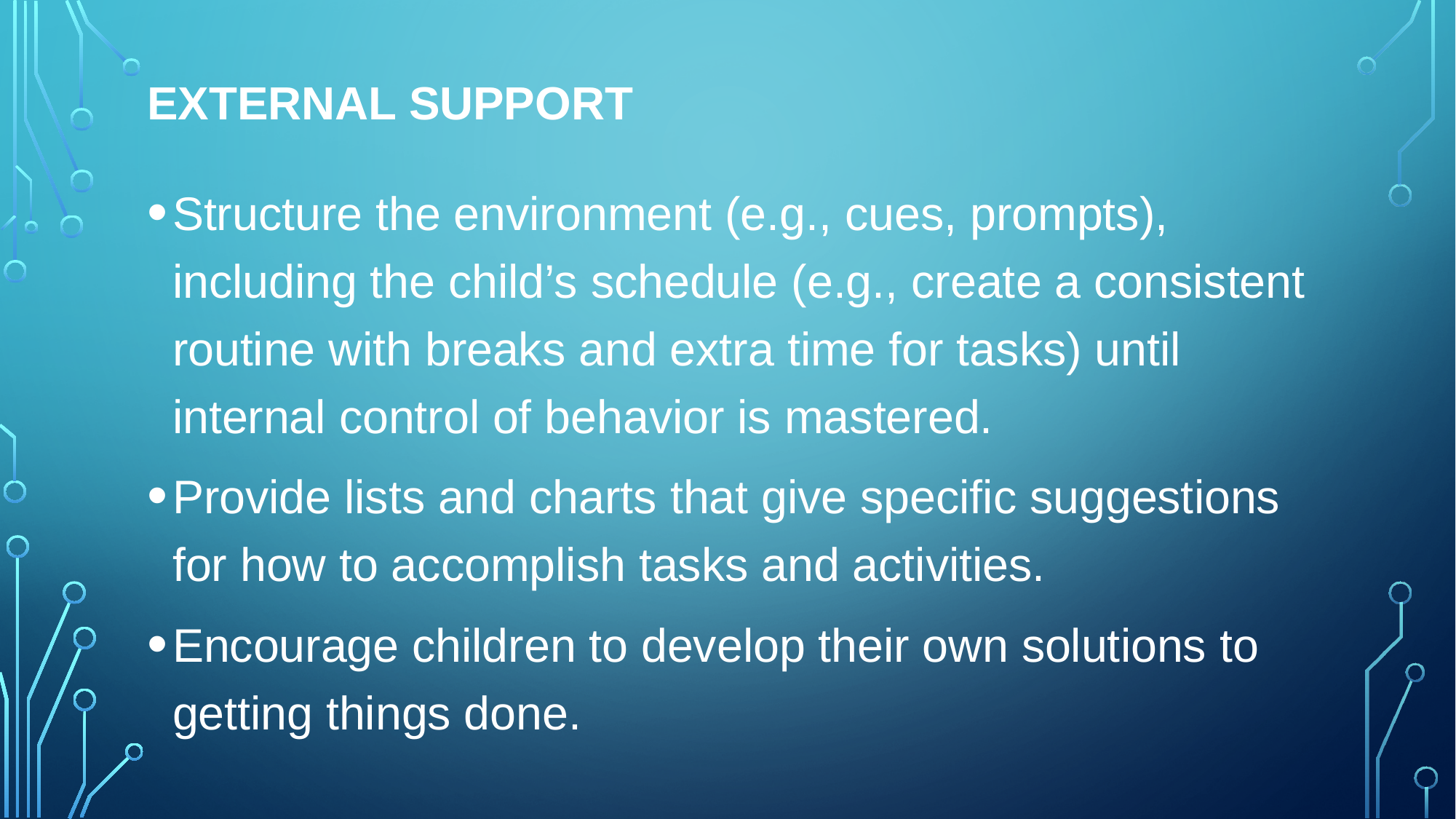

# External Support
Structure the environment (e.g., cues, prompts), including the child’s schedule (e.g., create a consistent routine with breaks and extra time for tasks) until internal control of behavior is mastered.
Provide lists and charts that give specific suggestions for how to accomplish tasks and activities.
Encourage children to develop their own solutions to getting things done.